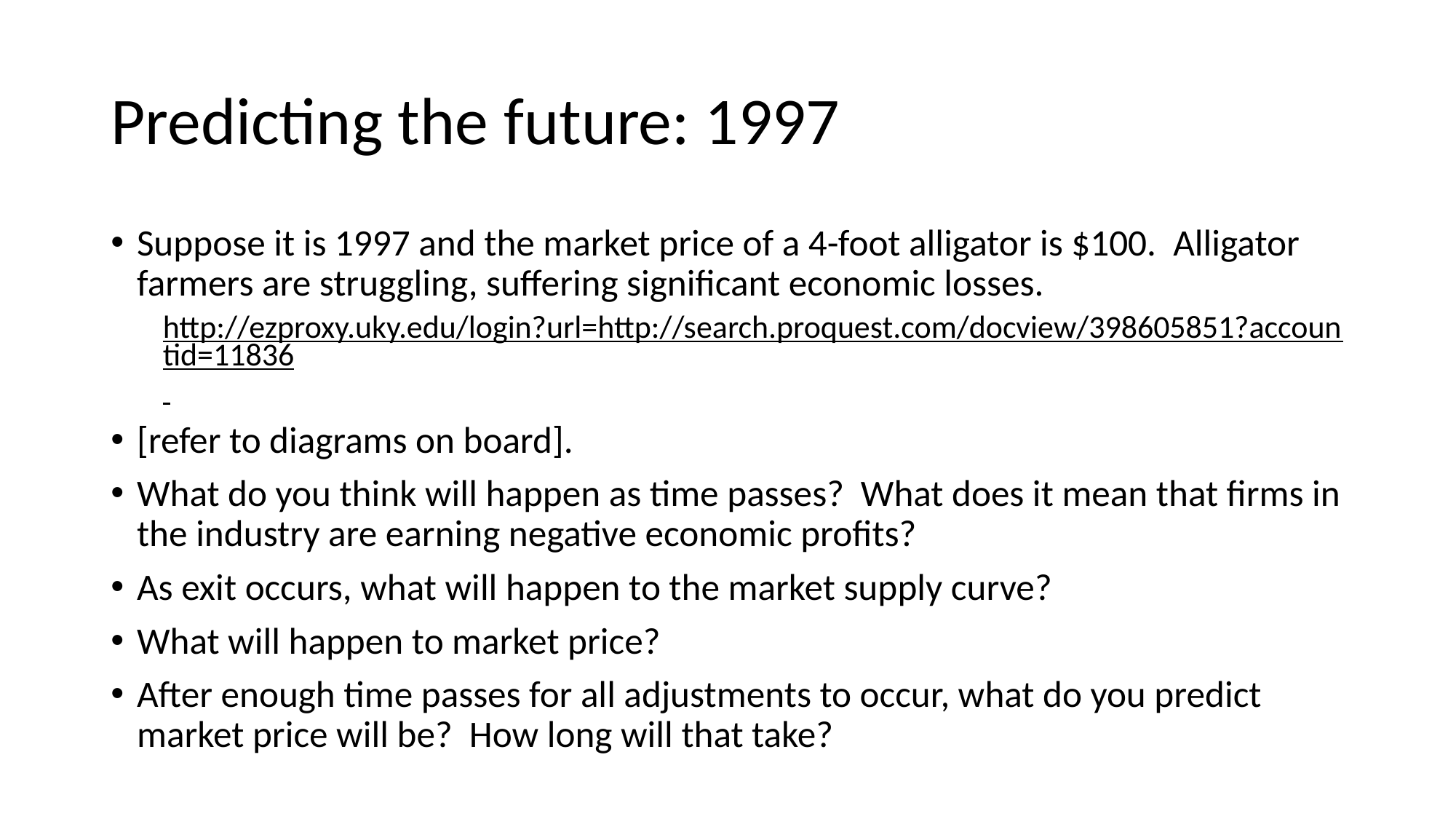

# Predicting the future: 1997
Suppose it is 1997 and the market price of a 4-foot alligator is $100.  Alligator farmers are struggling, suffering significant economic losses.
http://ezproxy.uky.edu/login?url=http://search.proquest.com/docview/398605851?accountid=11836
[refer to diagrams on board].
What do you think will happen as time passes?  What does it mean that firms in the industry are earning negative economic profits?
As exit occurs, what will happen to the market supply curve?
What will happen to market price?
After enough time passes for all adjustments to occur, what do you predict market price will be?  How long will that take?